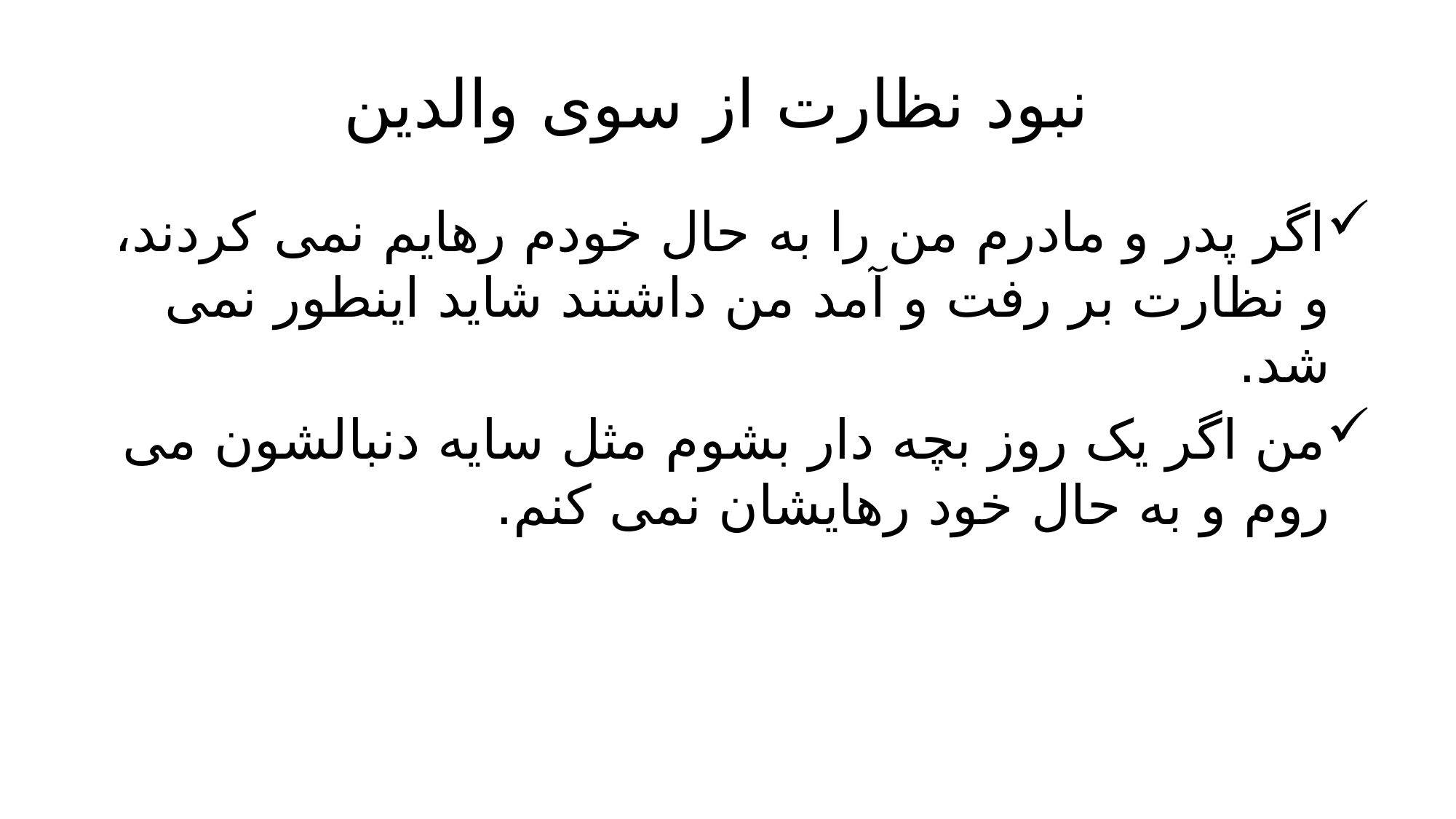

# نبود نظارت از سوی والدین
اگر پدر و مادرم من را به حال خودم رهایم نمی کردند، و نظارت بر رفت و آمد من داشتند شاید اینطور نمی شد.
من اگر یک روز بچه دار بشوم مثل سایه دنبالشون می روم و به حال خود رهایشان نمی کنم.